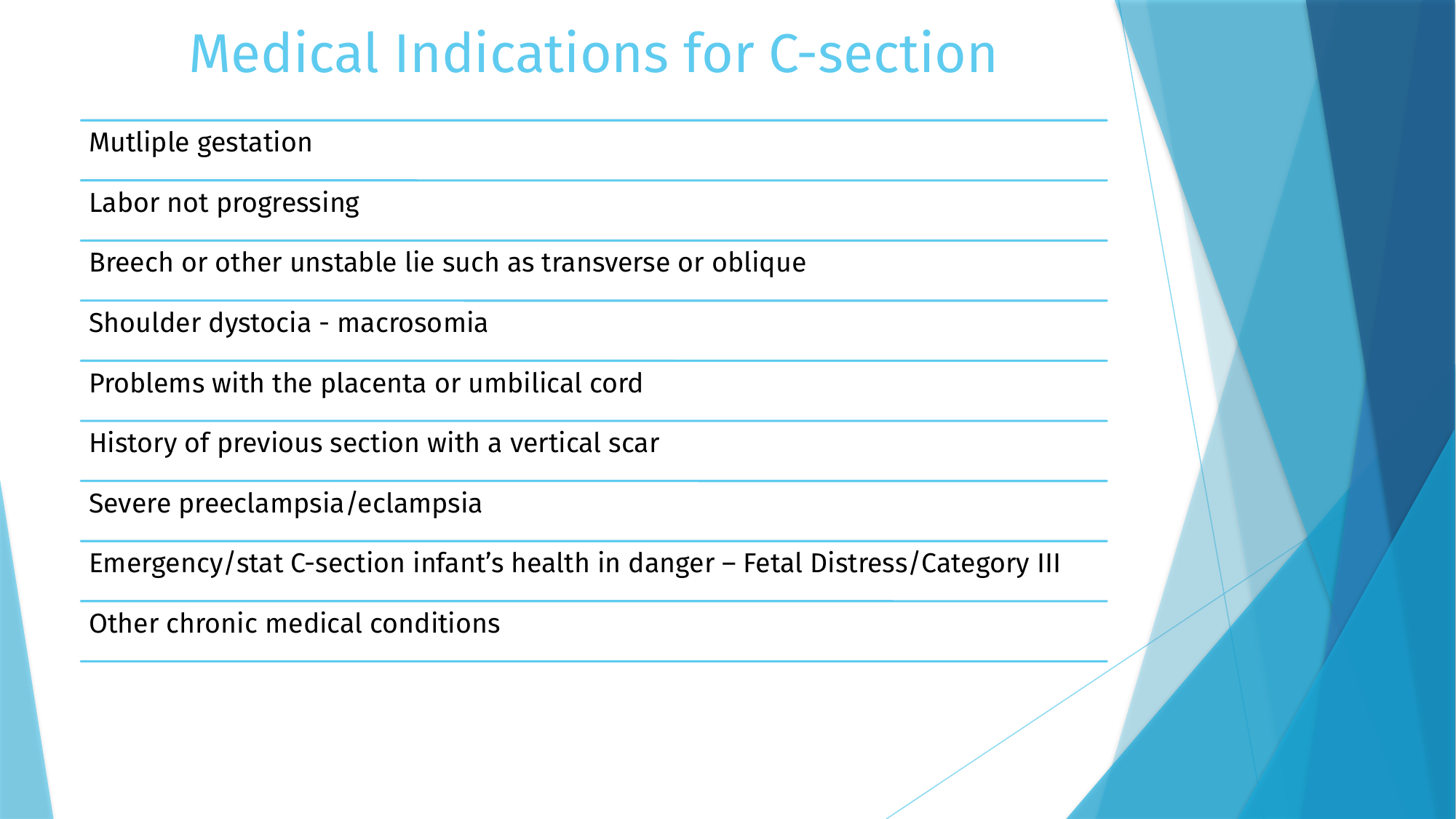

# Medical Indications for C-section
Mutliple gestation
Labor not progressing
Breech or other unstable lie such as transverse or oblique
Shoulder dystocia - macrosomia
Problems with the placenta or umbilical cord
History of previous section with a vertical scar
Severe preeclampsia/eclampsia
Emergency/stat C-section infant’s health in danger – Fetal Distress/Category III
Other chronic medical conditions